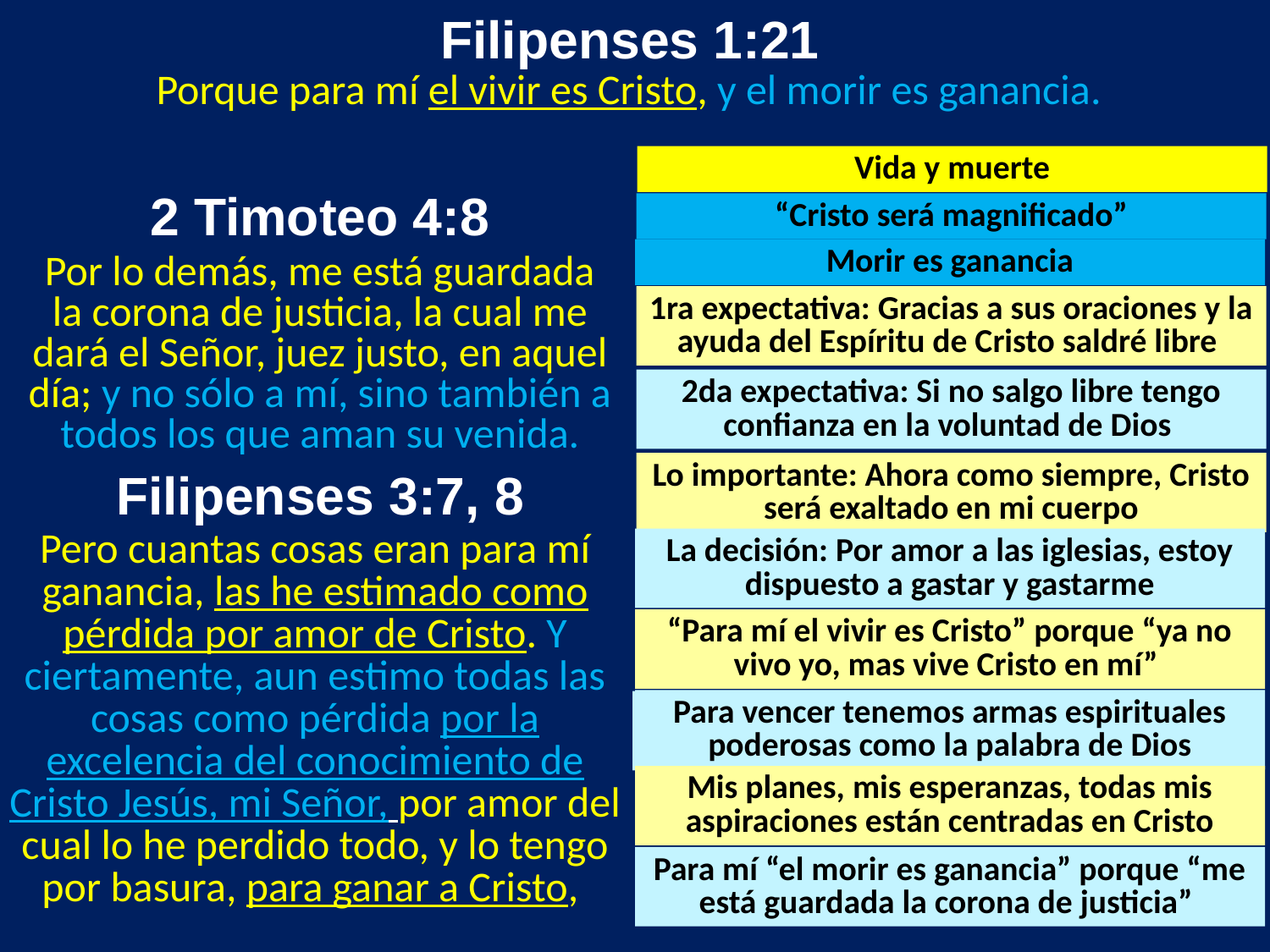

Filipenses 1:21
Porque para mí el vivir es Cristo, y el morir es ganancia.
Vida y muerte
2 Timoteo 4:8
“Cristo será magnificado”
Morir es ganancia
Por lo demás, me está guardada la corona de justicia, la cual me dará el Señor, juez justo, en aquel día; y no sólo a mí, sino también a todos los que aman su venida.
1ra expectativa: Gracias a sus oraciones y la ayuda del Espíritu de Cristo saldré libre
2da expectativa: Si no salgo libre tengo confianza en la voluntad de Dios
Lo importante: Ahora como siempre, Cristo será exaltado en mi cuerpo
Filipenses 3:7, 8
Pero cuantas cosas eran para mí ganancia, las he estimado como pérdida por amor de Cristo. Y ciertamente, aun estimo todas las cosas como pérdida por la excelencia del conocimiento de Cristo Jesús, mi Señor, por amor del cual lo he perdido todo, y lo tengo por basura, para ganar a Cristo,
La decisión: Por amor a las iglesias, estoy dispuesto a gastar y gastarme
“Para mí el vivir es Cristo” porque “ya no vivo yo, mas vive Cristo en mí”
Para vencer tenemos armas espirituales poderosas como la palabra de Dios
Mis planes, mis esperanzas, todas mis aspiraciones están centradas en Cristo
Mis planes, mis esperanzas, todas mis aspiraciones están centradas en Cristo
Para mí “el morir es ganancia” porque “me está guardada la corona de justicia”